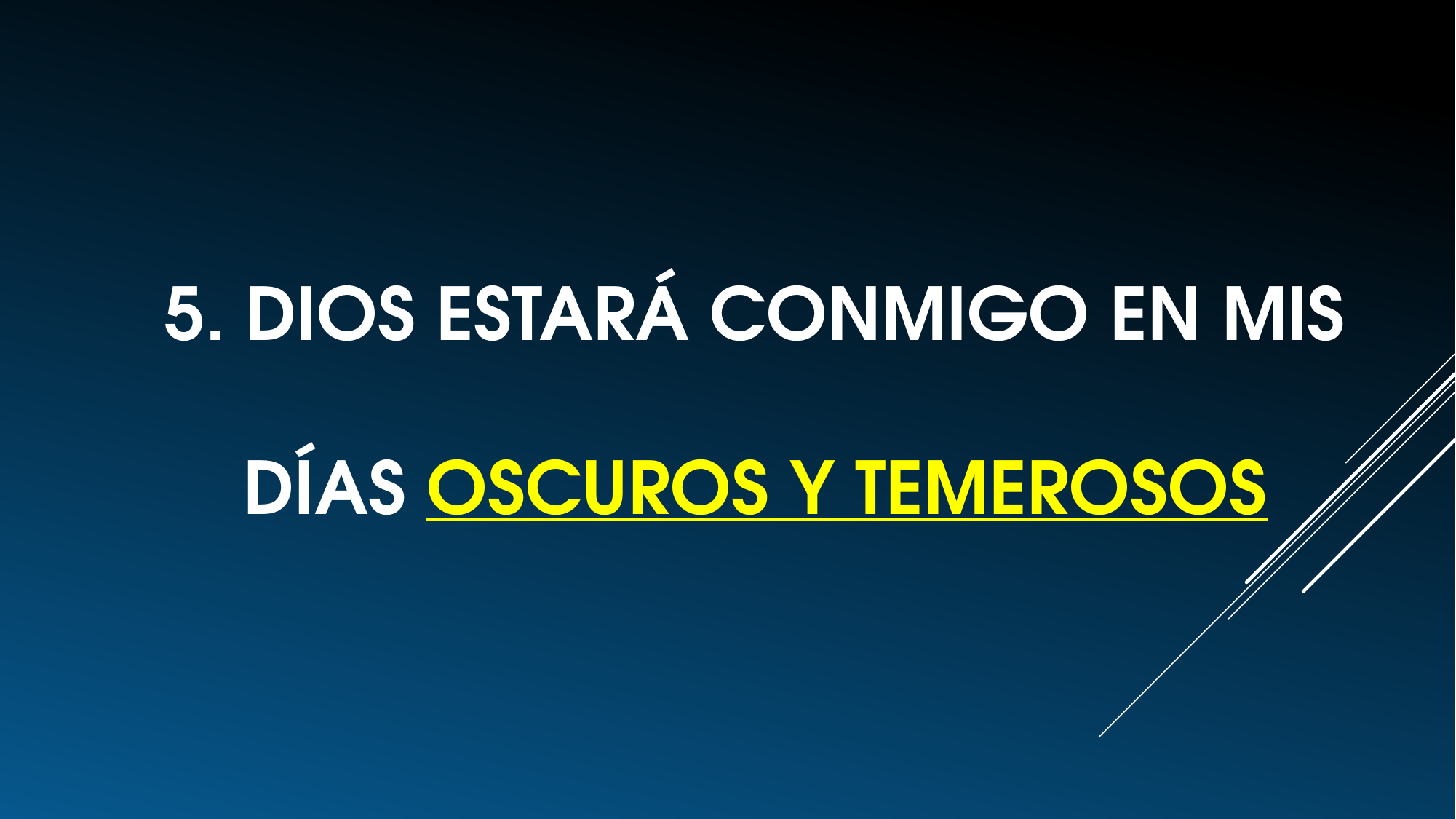

# 5. Dios estará conmigo en mis días oscuros y temerosos